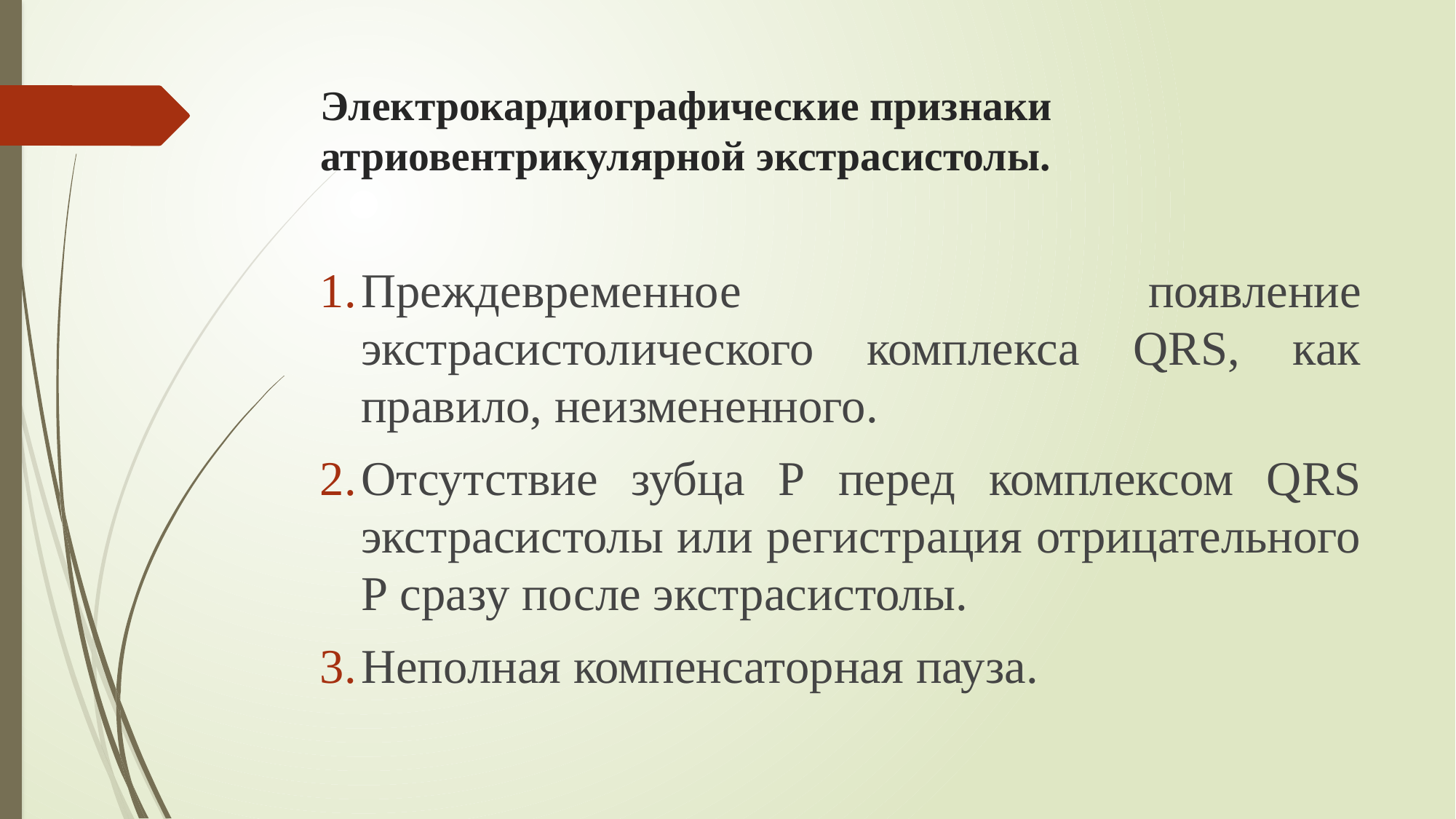

# Электрокардиографические признаки атриовентрикулярной экстрасистолы.
Преждевременное появление экстрасистолического комплекса QRS, как правило, неизмененного.
Отсутствие зубца Р перед комплексом QRS экстрасистолы или регистрация отрицательного Р сразу после экстрасистолы.
Неполная компенсаторная пауза.